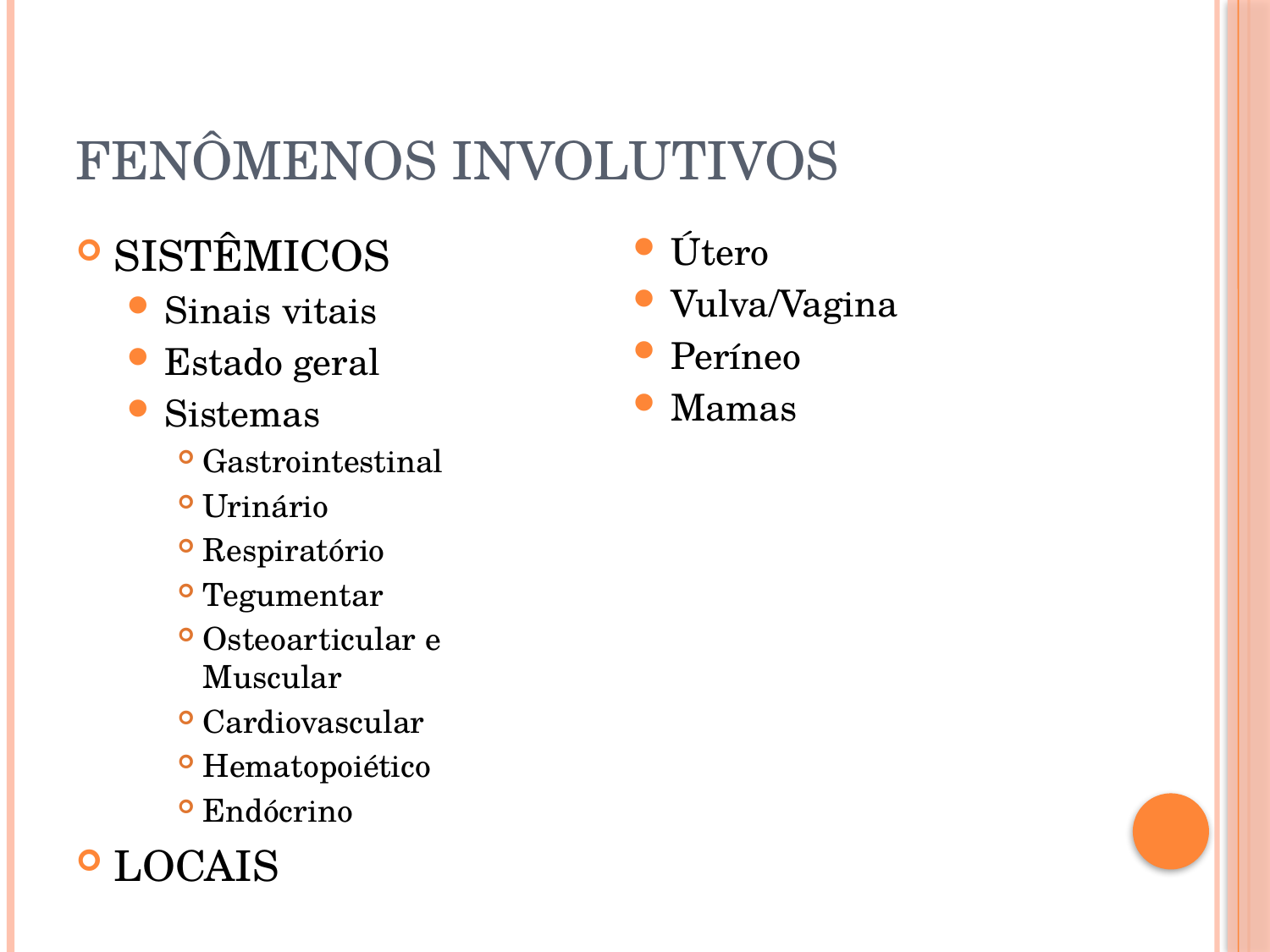

# FENÔMENOS INVOLUTIVOS
SISTÊMICOS
Sinais vitais
Estado geral
Sistemas
Gastrointestinal
Urinário
Respiratório
Tegumentar
Osteoarticular e Muscular
Cardiovascular
Hematopoiético
Endócrino
LOCAIS
Útero
Vulva/Vagina
Períneo
Mamas